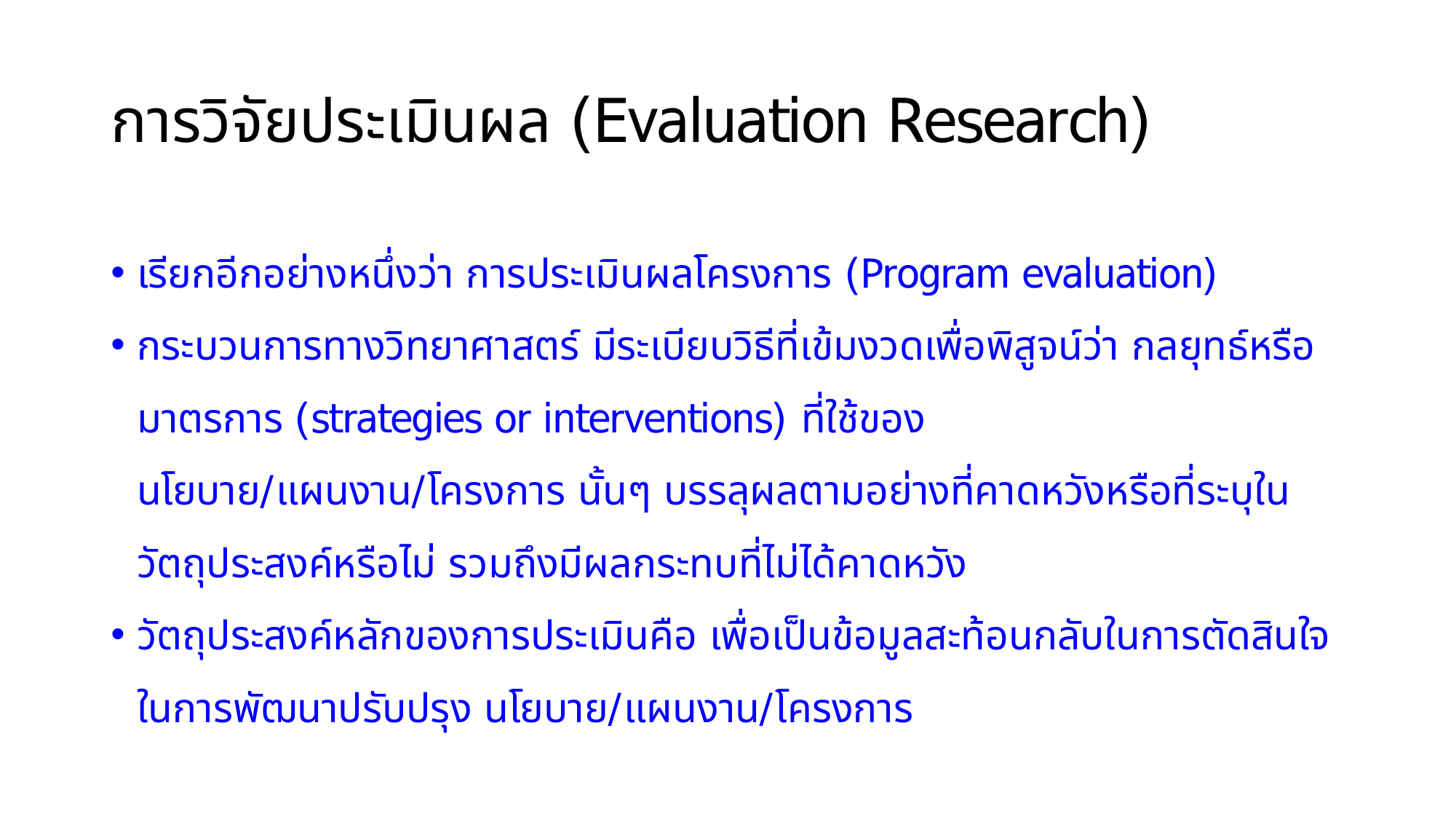

# การวิจัยประเมินผล (Evaluation Research)
เรียกอีกอย่างหนึ่งว่า การประเมินผลโครงการ (Program evaluation)
กระบวนการทางวิทยาศาสตร์ มีระเบียบวิธีที่เข้มงวดเพื่อพิสูจน์ว่า กลยุทธ์หรือมาตรการ (strategies or interventions) ที่ใช้ของ นโยบาย/แผนงาน/โครงการ นั้นๆ บรรลุผลตามอย่างที่คาดหวังหรือที่ระบุในวัตถุประสงค์หรือไม่ รวมถึงมีผลกระทบที่ไม่ได้คาดหวัง
วัตถุประสงค์หลักของการประเมินคือ เพื่อเป็นข้อมูลสะท้อนกลับในการตัดสินใจในการพัฒนาปรับปรุง นโยบาย/แผนงาน/โครงการ